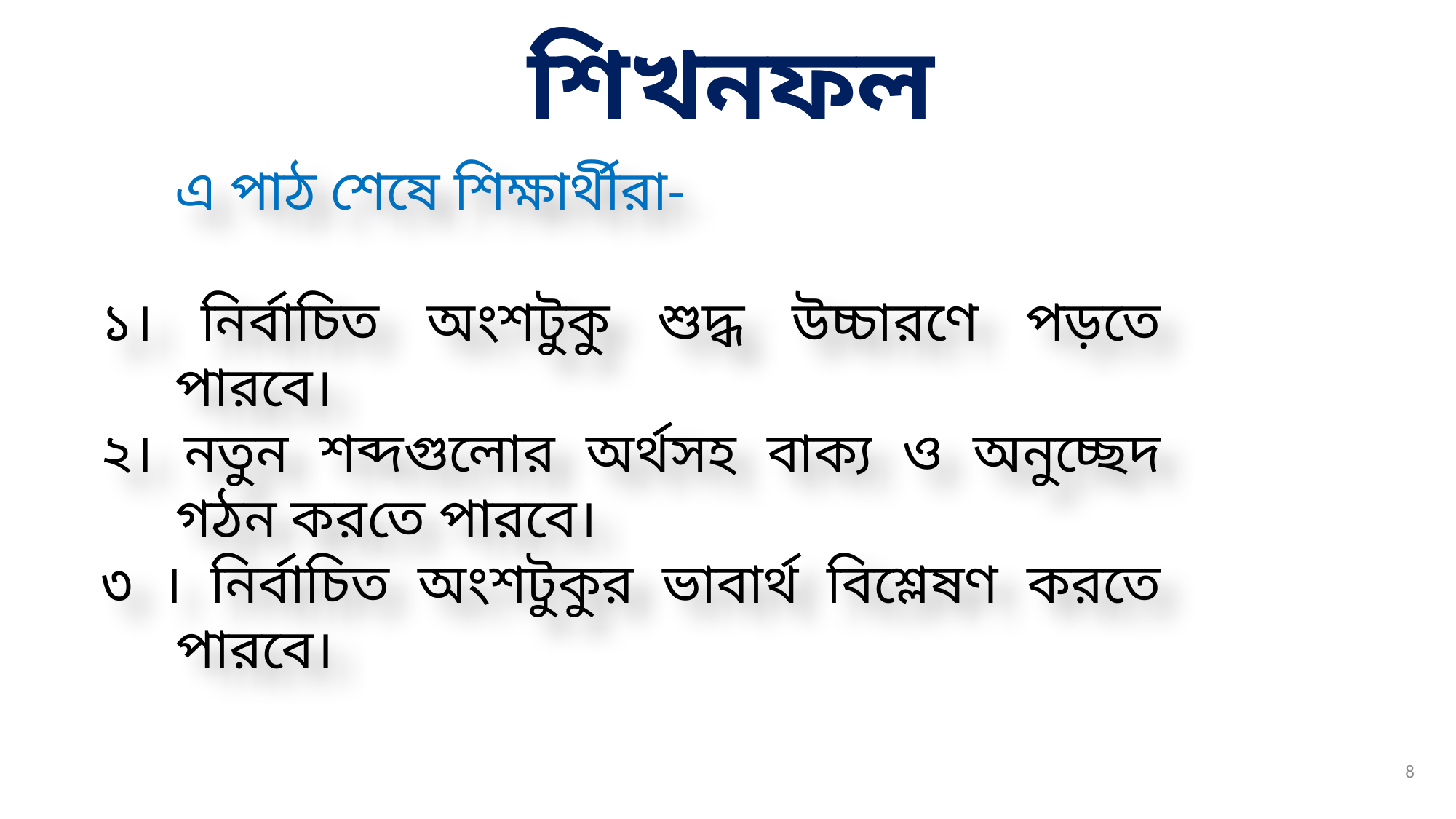

শিখনফল
	এ পাঠ শেষে শিক্ষার্থীরা-

১। নির্বাচিত অংশটুকু শুদ্ধ উচ্চারণে পড়তে পারবে।
২। নতুন শব্দগুলোর অর্থসহ বাক্য ও অনুচ্ছেদ গঠন করতে পারবে।
৩ । নির্বাচিত অংশটুকুর ভাবার্থ বিশ্লেষণ করতে পারবে।

8